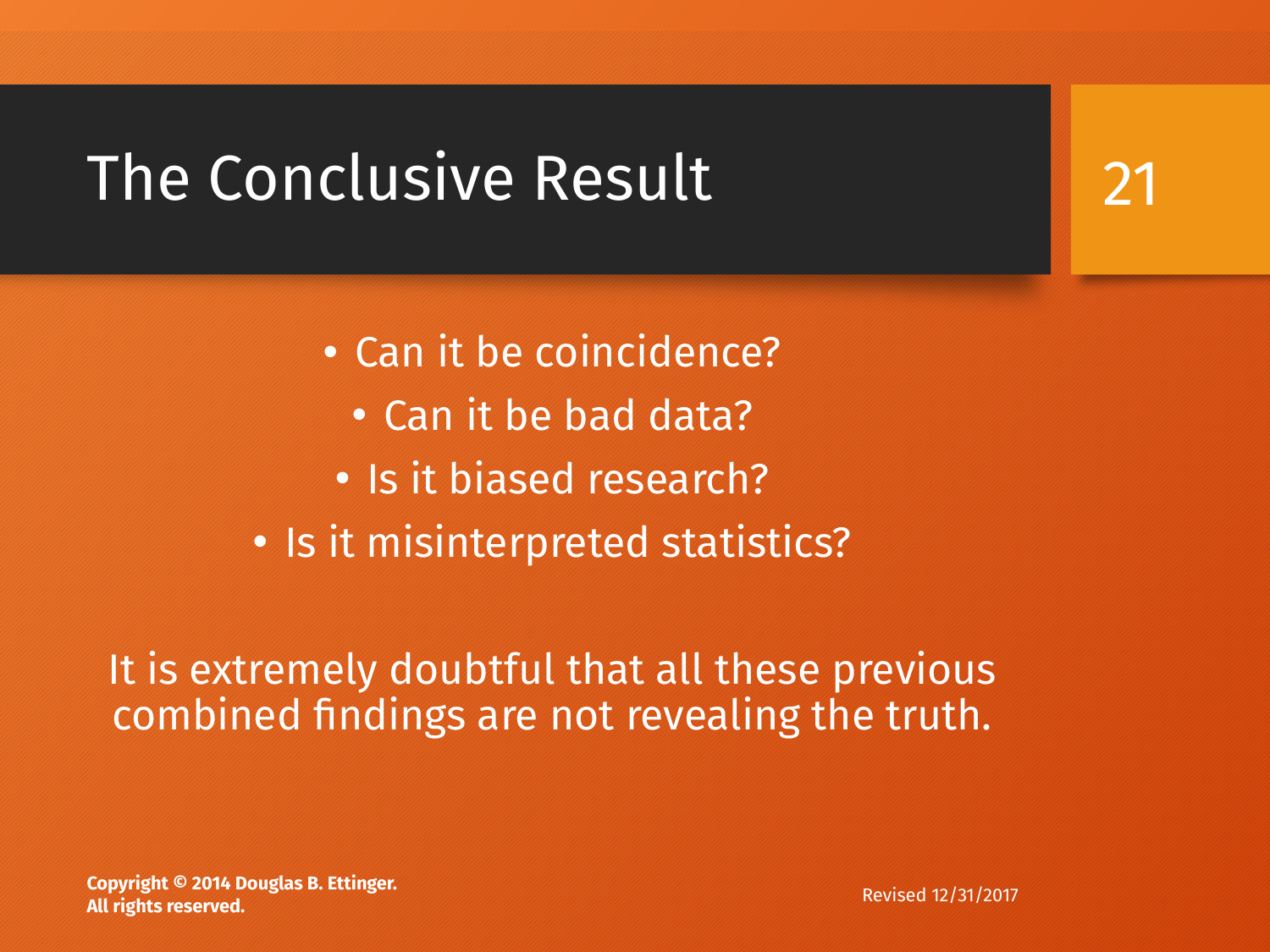

# The Conclusive Result
21
Can it be coincidence?
Can it be bad data?
Is it biased research?
Is it misinterpreted statistics?

It is extremely doubtful that all these previous combined findings are not revealing the truth.

Revised 12/31/2017
Copyright © 2014 Douglas B. Ettinger.
All rights reserved.